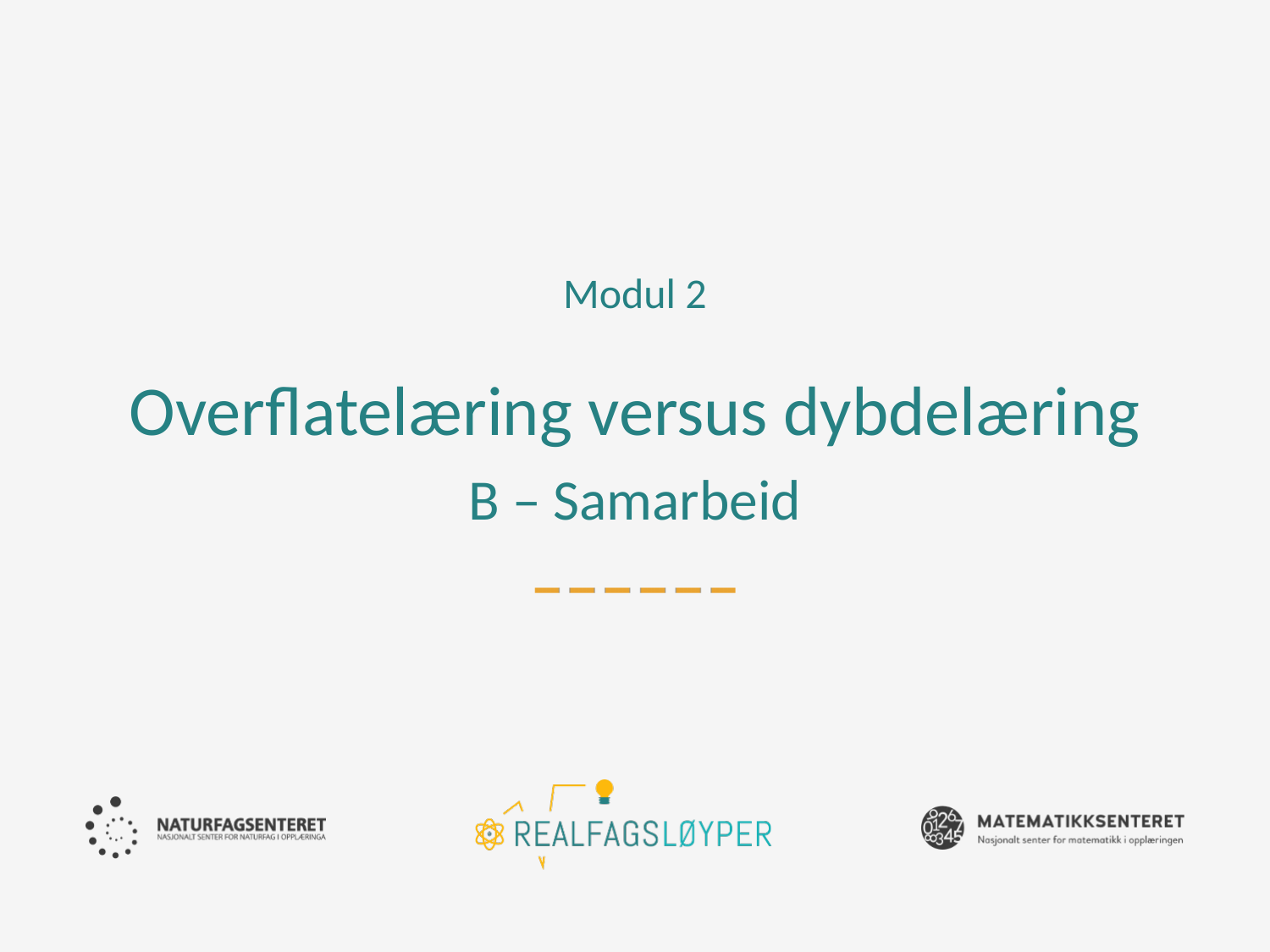

Modul 2
# Overflatelæring versus dybdelæring B – Samarbeid